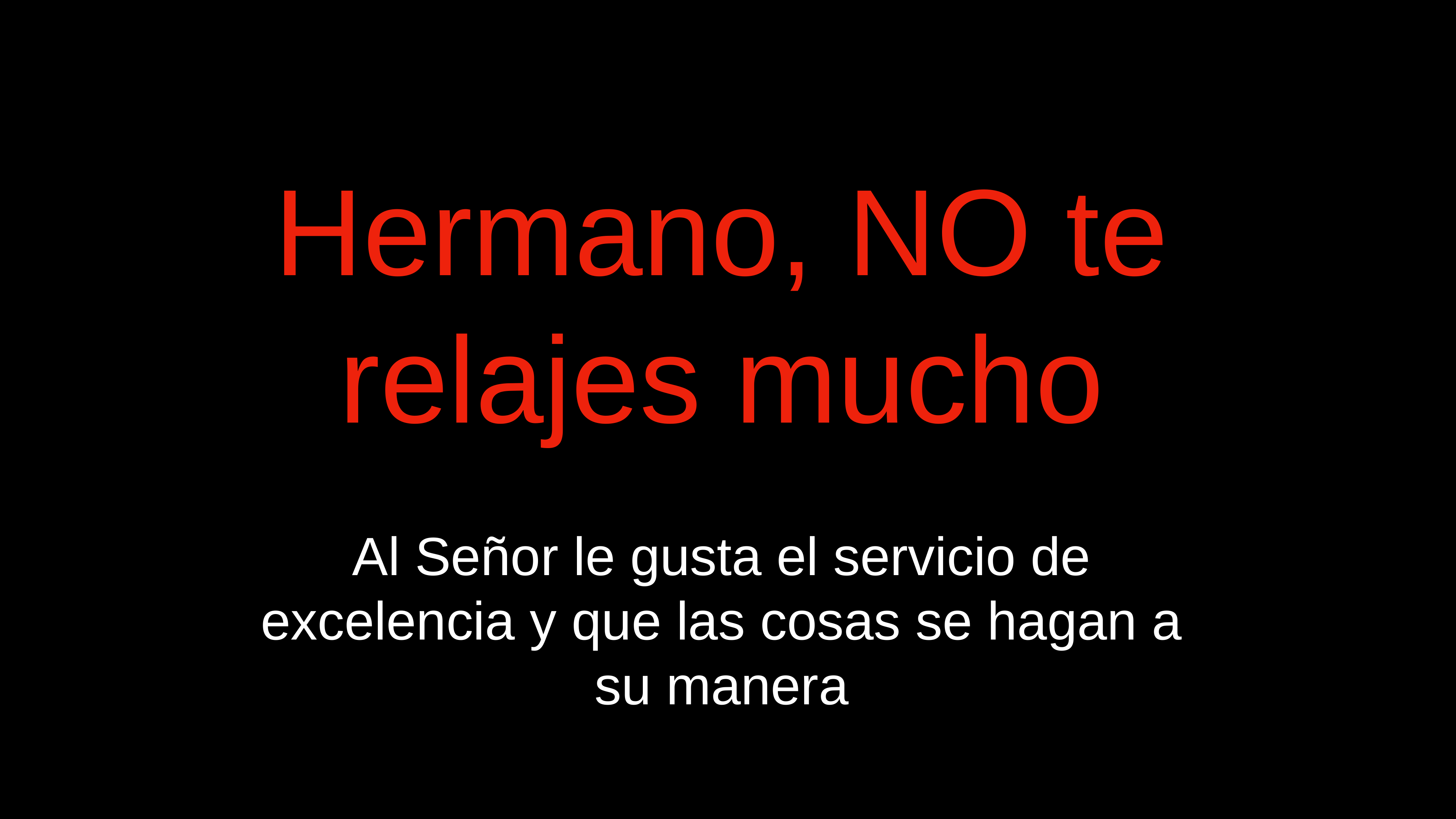

# Hermano, NO te relajes mucho
Al Señor le gusta el servicio de excelencia y que las cosas se hagan a su manera